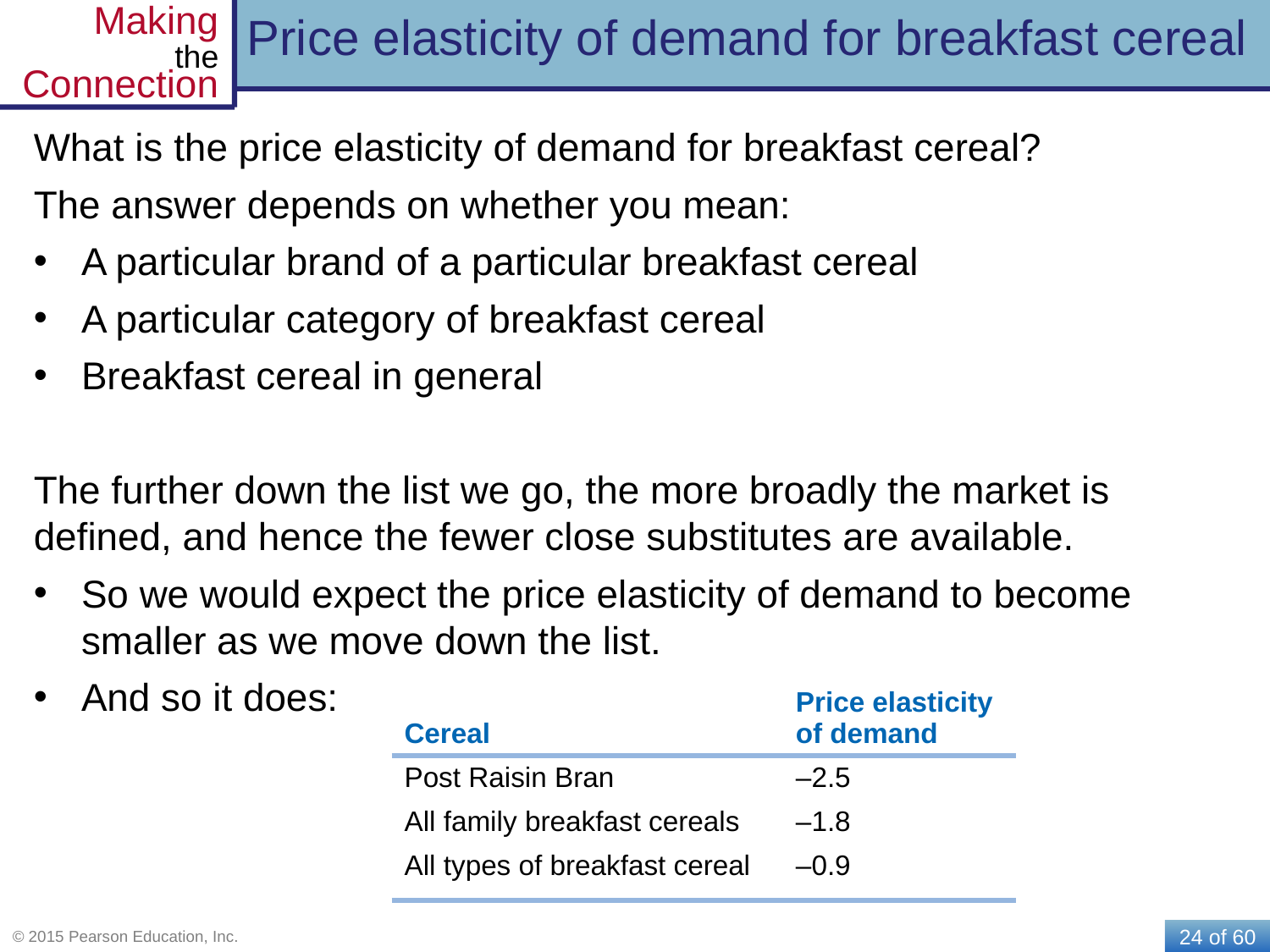

# Price elasticity of demand for breakfast cereal
What is the price elasticity of demand for breakfast cereal?
The answer depends on whether you mean:
A particular brand of a particular breakfast cereal
A particular category of breakfast cereal
Breakfast cereal in general

The further down the list we go, the more broadly the market is defined, and hence the fewer close substitutes are available.
So we would expect the price elasticity of demand to become smaller as we move down the list.
And so it does:
| Cereal | Price elasticity of demand |
| --- | --- |
| Post Raisin Bran | –2.5 |
| All family breakfast cereals | –1.8 |
| All types of breakfast cereal | –0.9 |